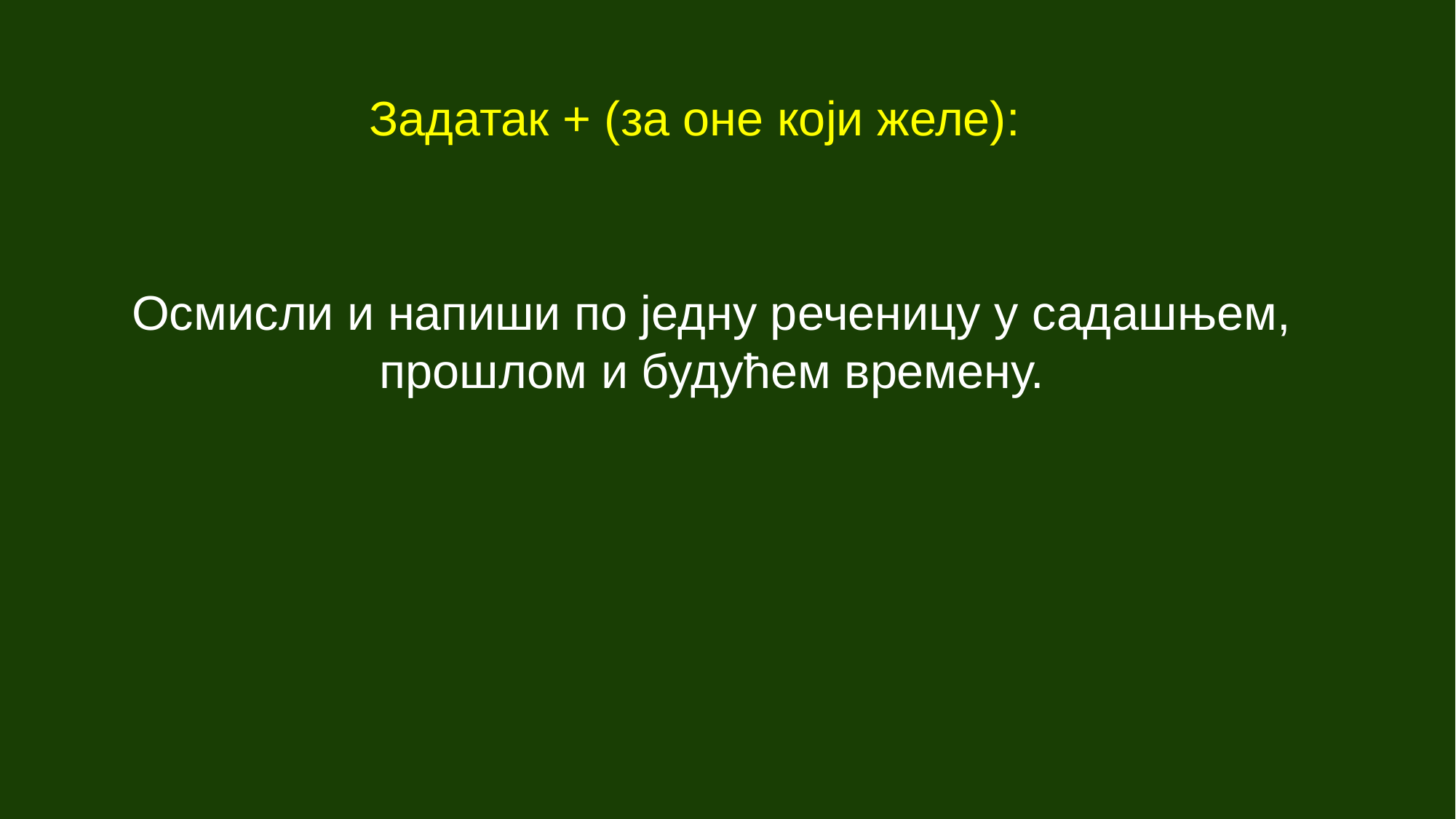

Задатак + (за оне који желе):
Осмисли и напиши по једну реченицу у садашњем, прошлом и будућем времену.